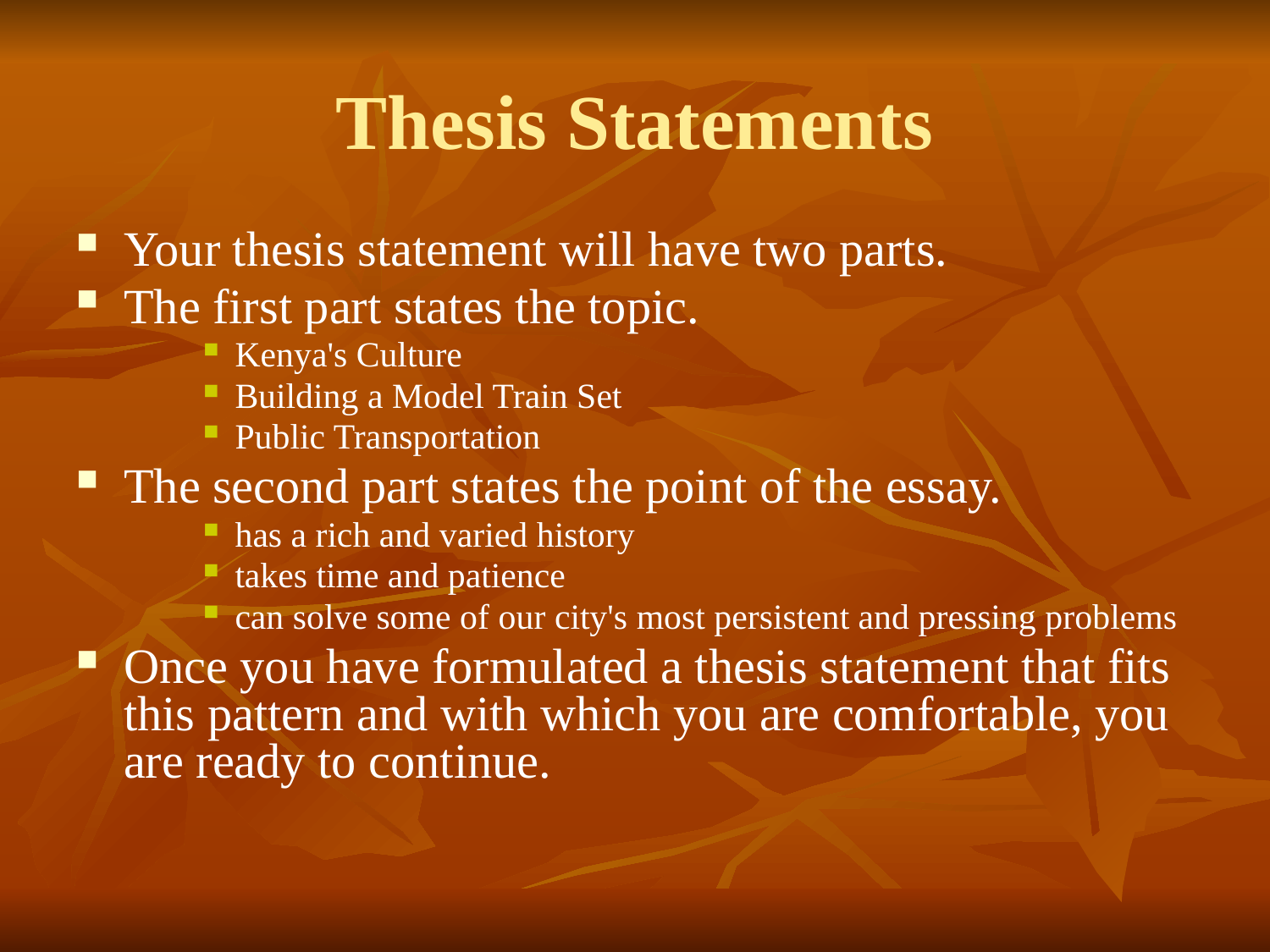

# Thesis Statements
Your thesis statement will have two parts.
The first part states the topic.
Kenya's Culture
Building a Model Train Set
Public Transportation
The second part states the point of the essay.
has a rich and varied history
takes time and patience
can solve some of our city's most persistent and pressing problems
Once you have formulated a thesis statement that fits this pattern and with which you are comfortable, you are ready to continue.